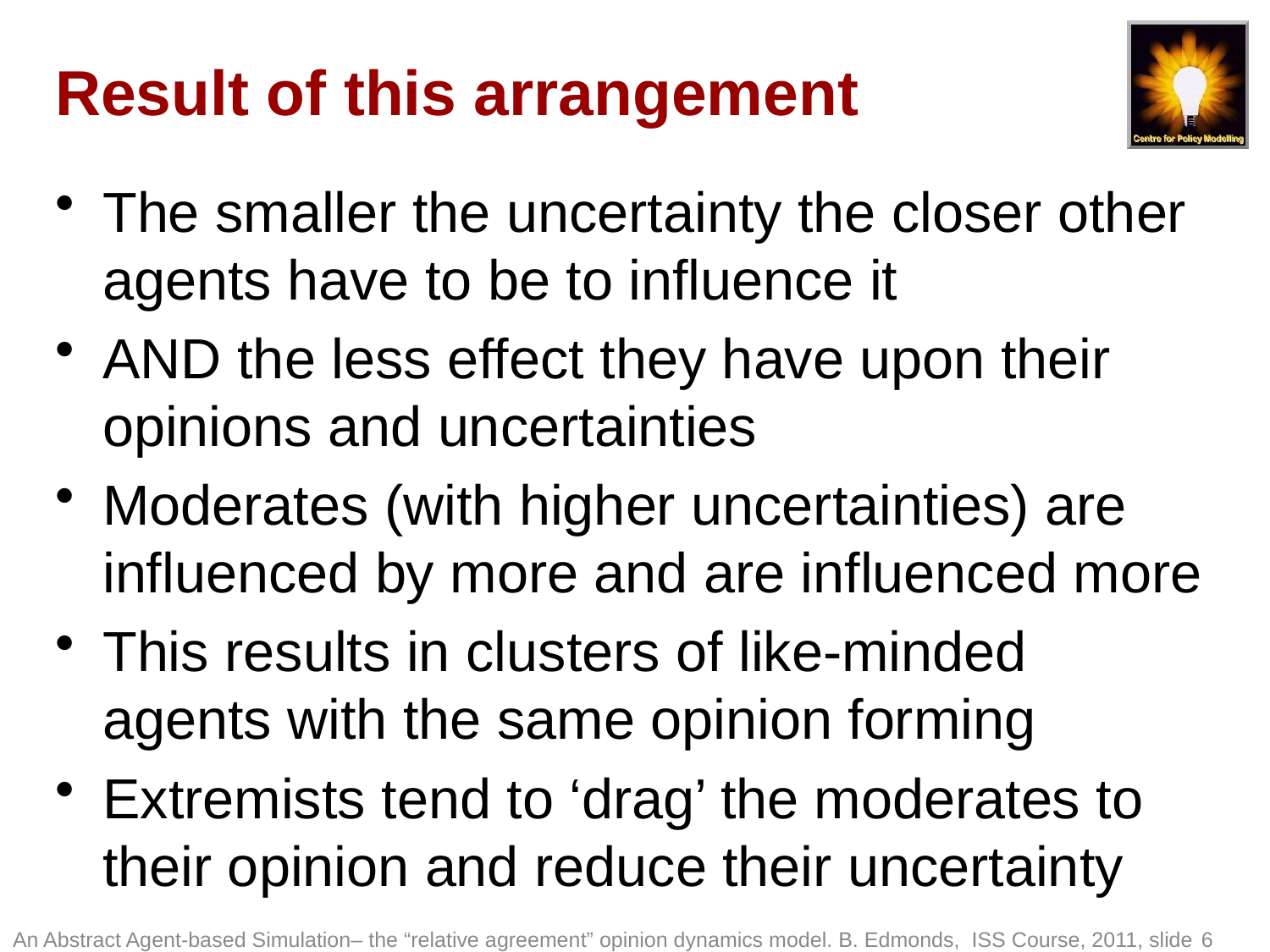

# Result of this arrangement
The smaller the uncertainty the closer other agents have to be to influence it
AND the less effect they have upon their opinions and uncertainties
Moderates (with higher uncertainties) are influenced by more and are influenced more
This results in clusters of like-minded agents with the same opinion forming
Extremists tend to ‘drag’ the moderates to their opinion and reduce their uncertainty
An Abstract Agent-based Simulation– the “relative agreement” opinion dynamics model. B. Edmonds,  ISS Course, 2011, slide 6